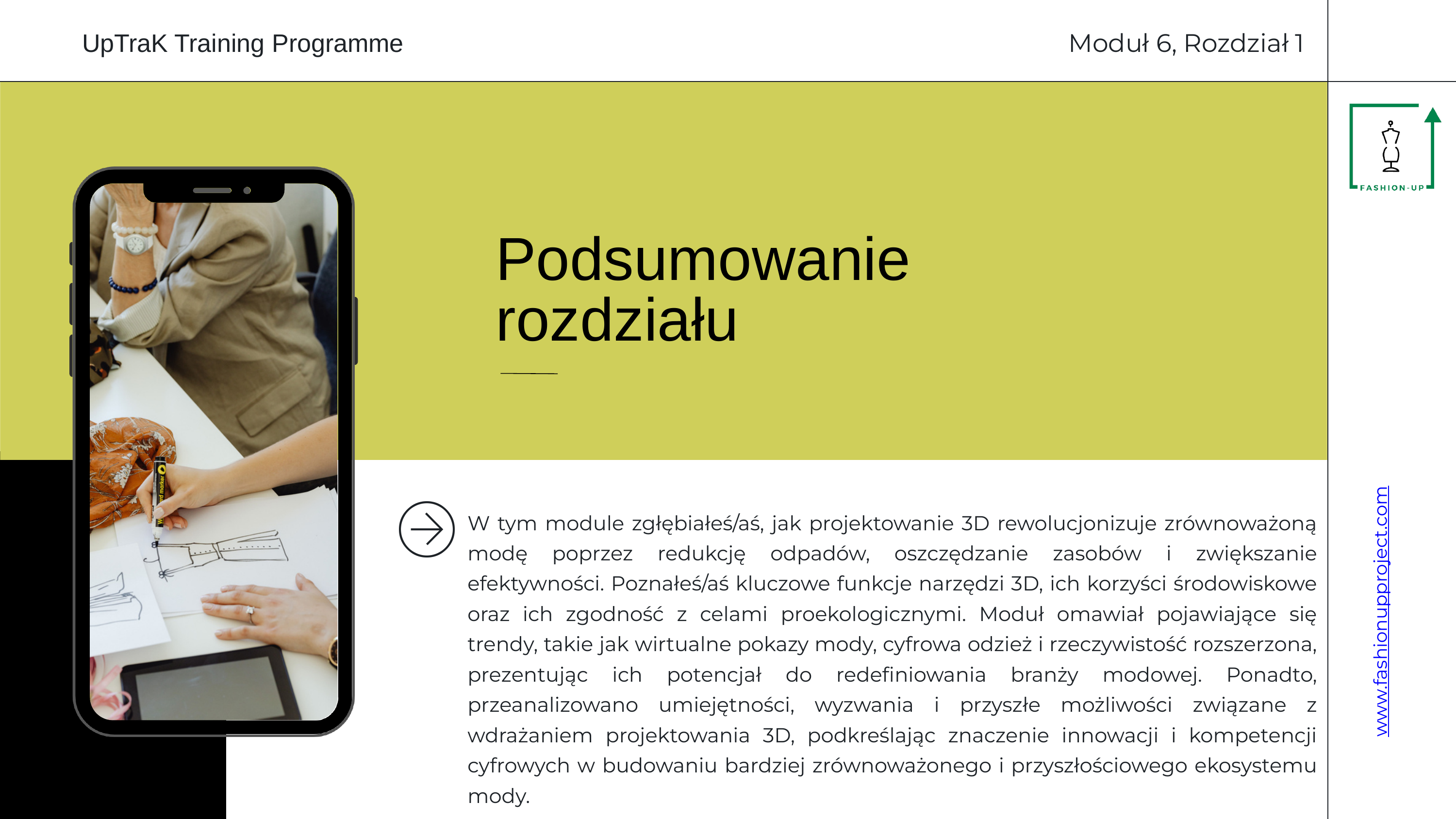

Moduł 6, Rozdział 1
UpTraK Training Programme

Podsumowanie rozdziału

W tym module zgłębiałeś/aś, jak projektowanie 3D rewolucjonizuje zrównoważoną modę poprzez redukcję odpadów, oszczędzanie zasobów i zwiększanie efektywności. Poznałeś/aś kluczowe funkcje narzędzi 3D, ich korzyści środowiskowe oraz ich zgodność z celami proekologicznymi. Moduł omawiał pojawiające się trendy, takie jak wirtualne pokazy mody, cyfrowa odzież i rzeczywistość rozszerzona, prezentując ich potencjał do redefiniowania branży modowej. Ponadto, przeanalizowano umiejętności, wyzwania i przyszłe możliwości związane z wdrażaniem projektowania 3D, podkreślając znaczenie innowacji i kompetencji cyfrowych w budowaniu bardziej zrównoważonego i przyszłościowego ekosystemu mody.
www.fashionupproject.com